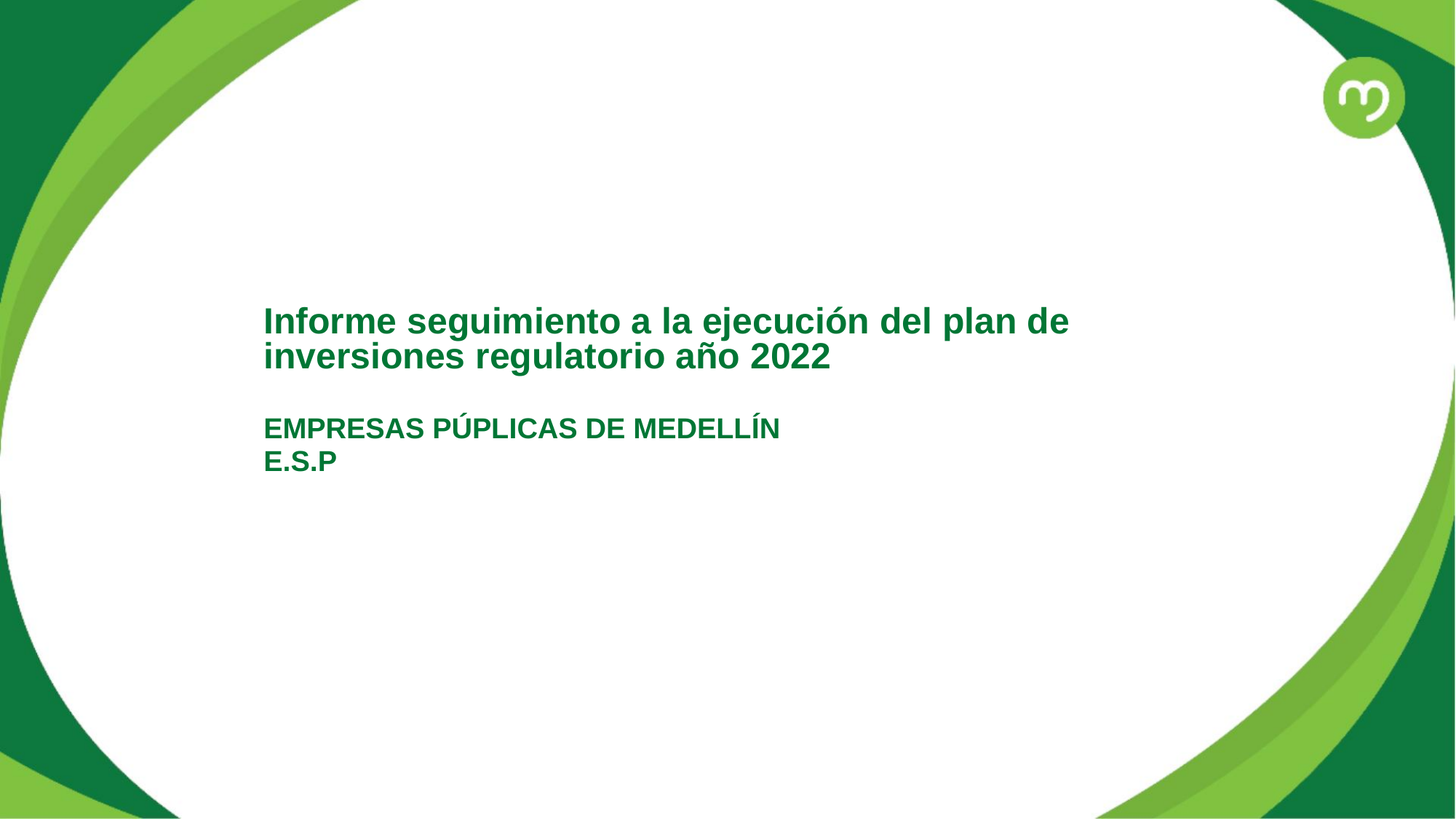

Informe seguimiento a la ejecución del plan de
inversiones regulatorio año 2022
EMPRESAS PÚPLICAS DE MEDELLÍN E.S.P